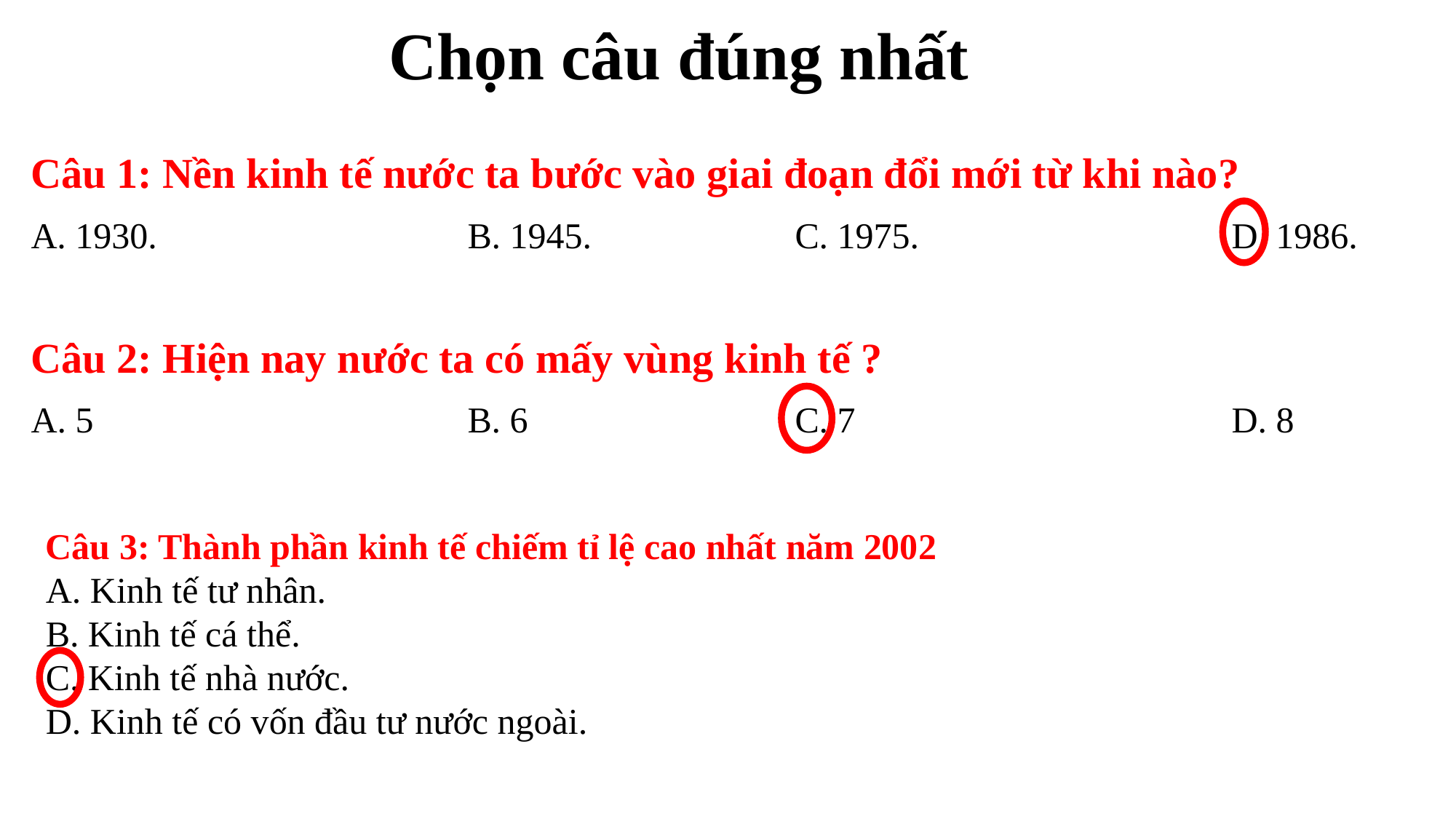

Chọn câu đúng nhất
Câu 1: Nền kinh tế nước ta bước vào giai đoạn đổi mới từ khi nào?
A. 1930.			B. 1945.		C. 1975.			D. 1986.

Câu 2: Hiện nay nước ta có mấy vùng kinh tế ?
A. 5				B. 6			C. 7				D. 8

Câu 3: Thành phần kinh tế chiếm tỉ lệ cao nhất năm 2002
A. Kinh tế tư nhân.
B. Kinh tế cá thể.
C. Kinh tế nhà nước.
D. Kinh tế có vốn đầu tư nước ngoài.